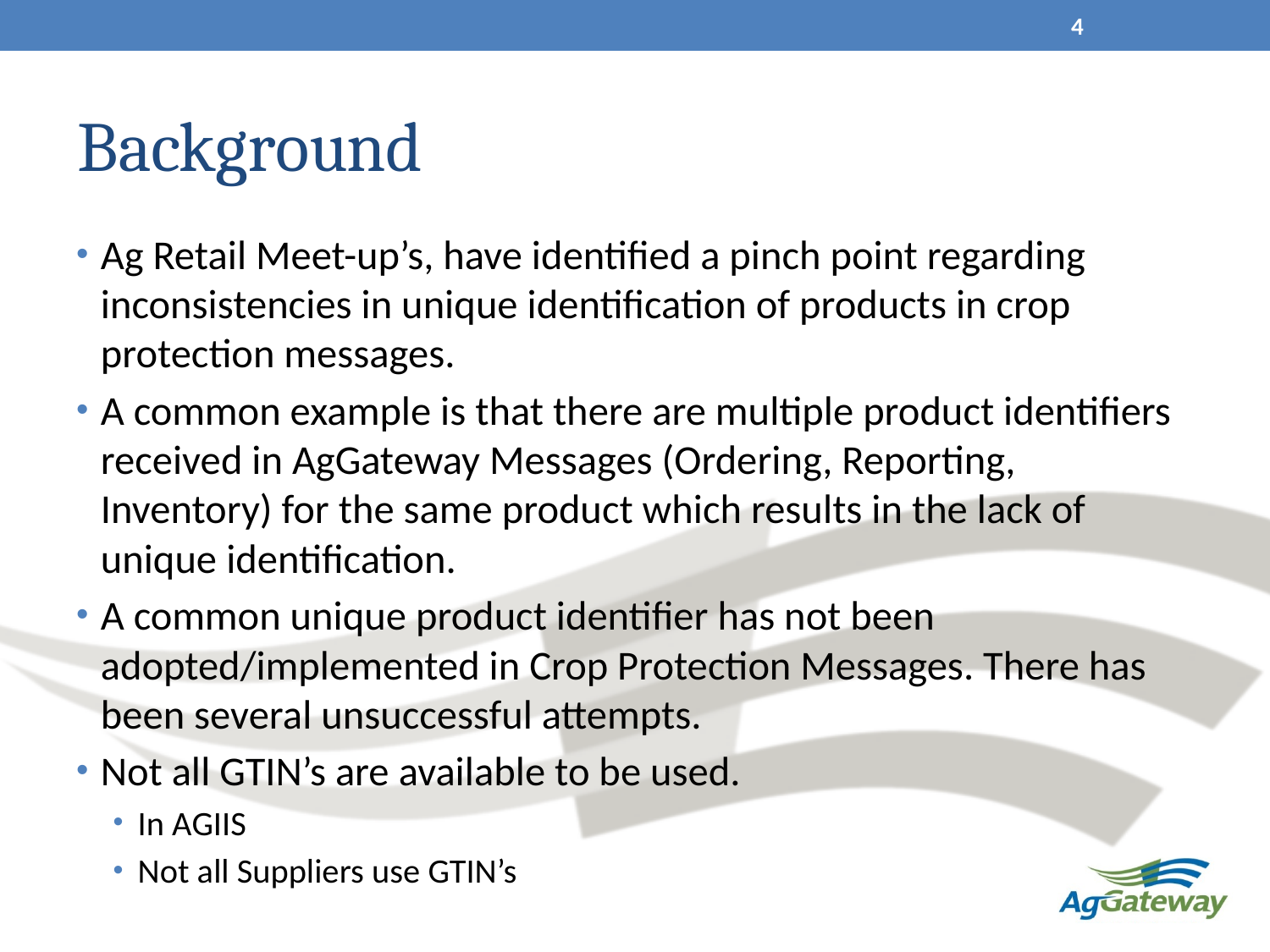

4
# Background
Ag Retail Meet-up’s, have identified a pinch point regarding inconsistencies in unique identification of products in crop protection messages.
A common example is that there are multiple product identifiers received in AgGateway Messages (Ordering, Reporting, Inventory) for the same product which results in the lack of unique identification.
A common unique product identifier has not been adopted/implemented in Crop Protection Messages. There has been several unsuccessful attempts.
Not all GTIN’s are available to be used.
In AGIIS
Not all Suppliers use GTIN’s